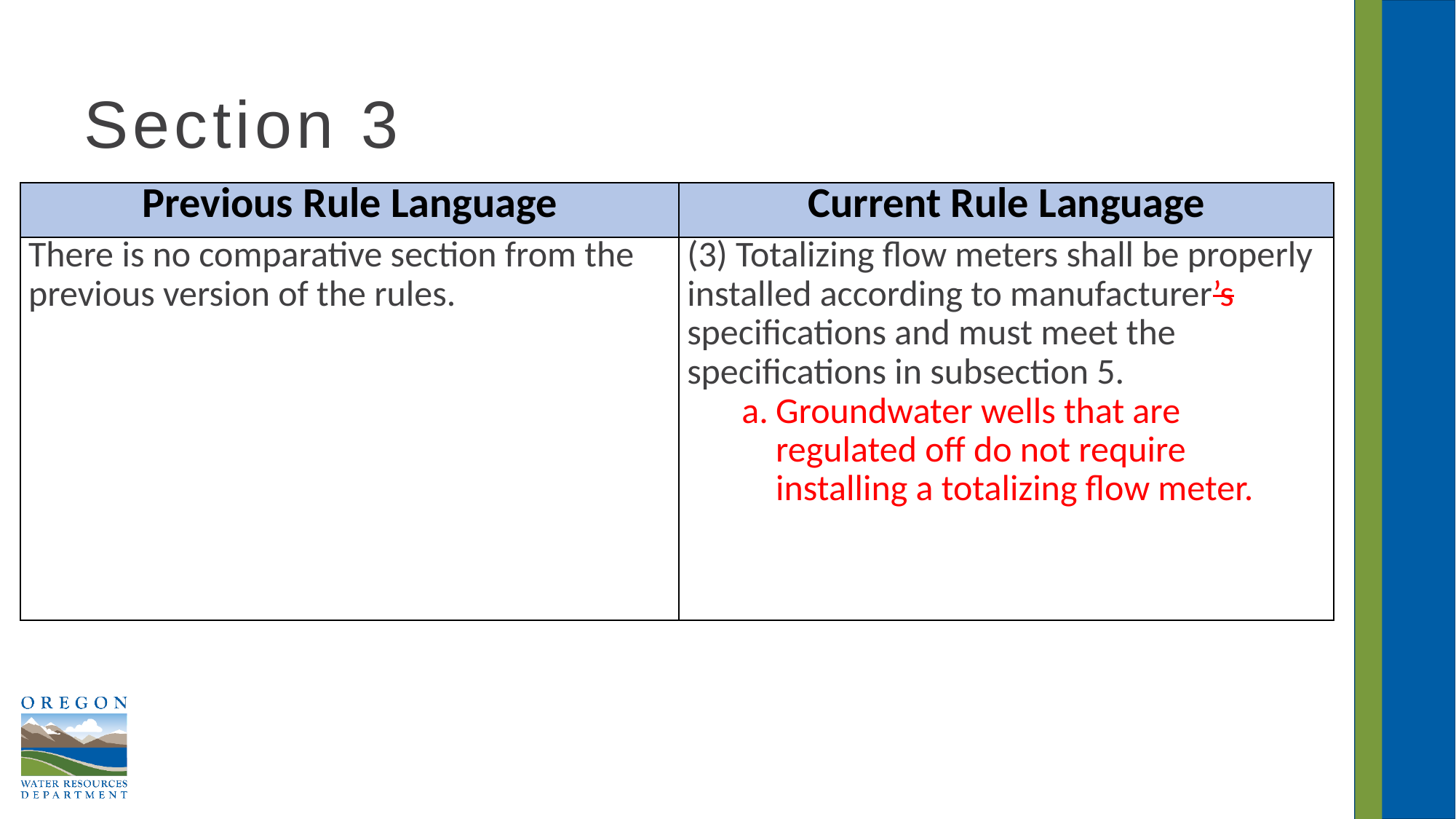

# Section 3
| Previous Rule Language | Current Rule Language |
| --- | --- |
| There is no comparative section from the previous version of the rules. | (3) Totalizing flow meters shall be properly installed according to manufacturer’s specifications and must meet the specifications in subsection 5. Groundwater wells that are regulated off do not require installing a totalizing flow meter. |